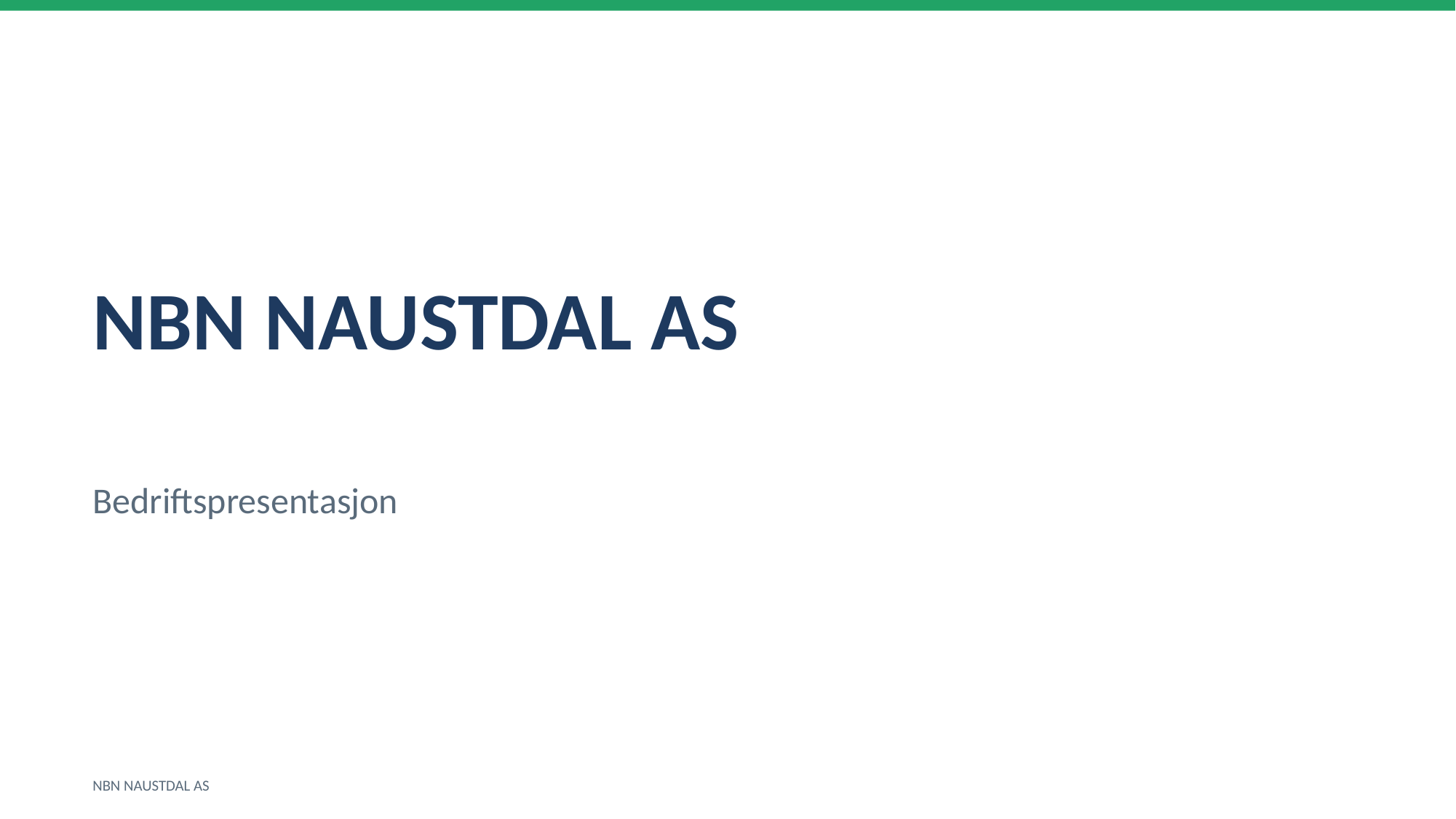

NBN NAUSTDAL AS
Bedriftspresentasjon
NBN NAUSTDAL AS